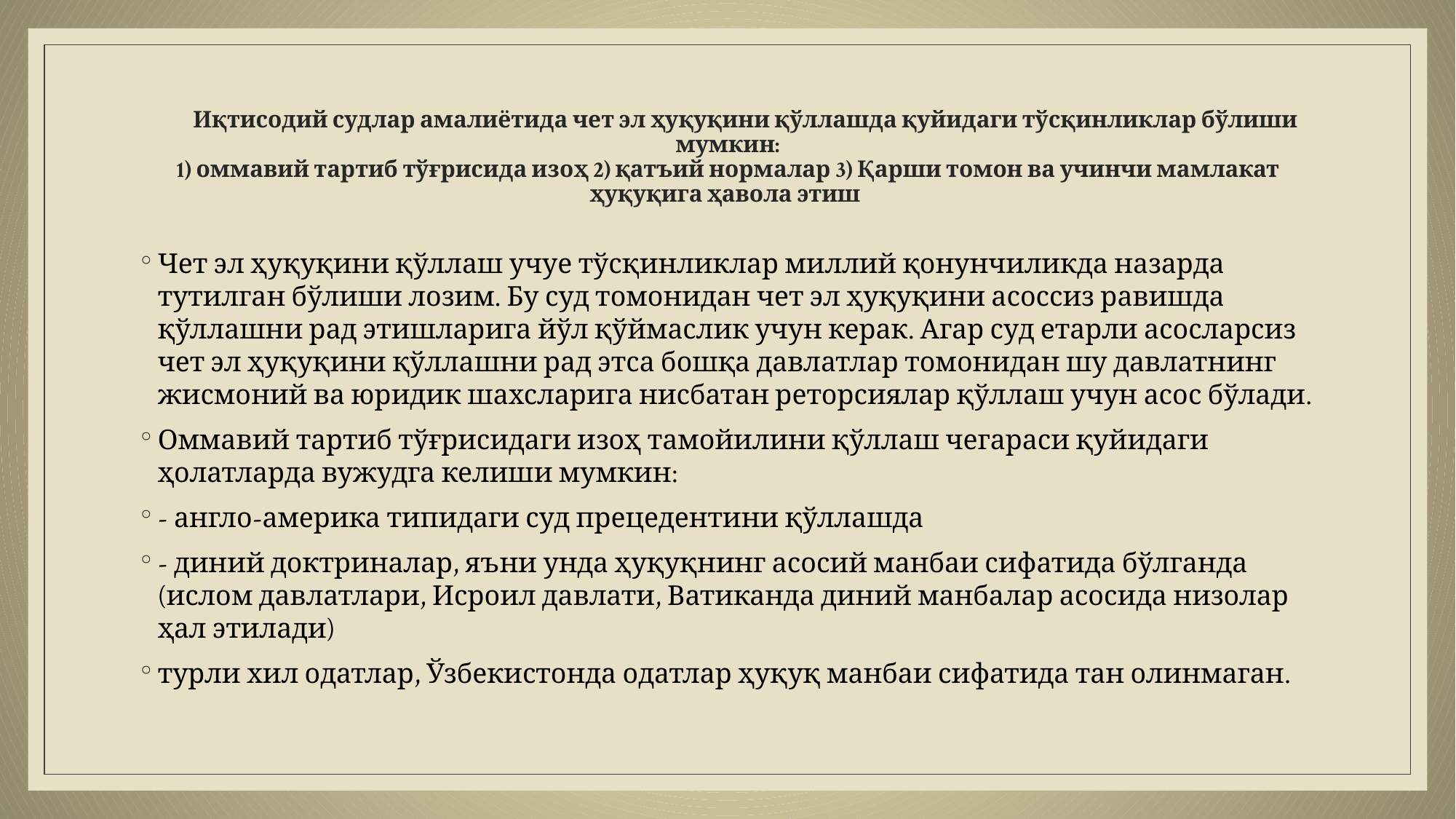

# Иқтисодий судлар амалиётида чет эл ҳуқуқини қўллашда қуйидаги тўсқинликлар бўлиши мумкин: 1) оммавий тартиб тўғрисида изоҳ 2) қатъий нормалар 3) Қарши томон ва учинчи мамлакат ҳуқуқига ҳавола этиш
Чет эл ҳуқуқини қўллаш учуе тўсқинликлар миллий қонунчиликда назарда тутилган бўлиши лозим. Бу суд томонидан чет эл ҳуқуқини асоссиз равишда қўллашни рад этишларига йўл қўймаслик учун керак. Агар суд етарли асосларсиз чет эл ҳуқуқини қўллашни рад этса бошқа давлатлар томонидан шу давлатнинг жисмоний ва юридик шахсларига нисбатан реторсиялар қўллаш учун асос бўлади.
Оммавий тартиб тўғрисидаги изоҳ тамойилини қўллаш чегараси қуйидаги ҳолатларда вужудга келиши мумкин:
- англо-америка типидаги суд прецедентини қўллашда
- диний доктриналар, яъни унда ҳуқуқнинг асосий манбаи сифатида бўлганда (ислом давлатлари, Исроил давлати, Ватиканда диний манбалар асосида низолар ҳал этилади)
турли хил одатлар, Ўзбекистонда одатлар ҳуқуқ манбаи сифатида тан олинмаган.